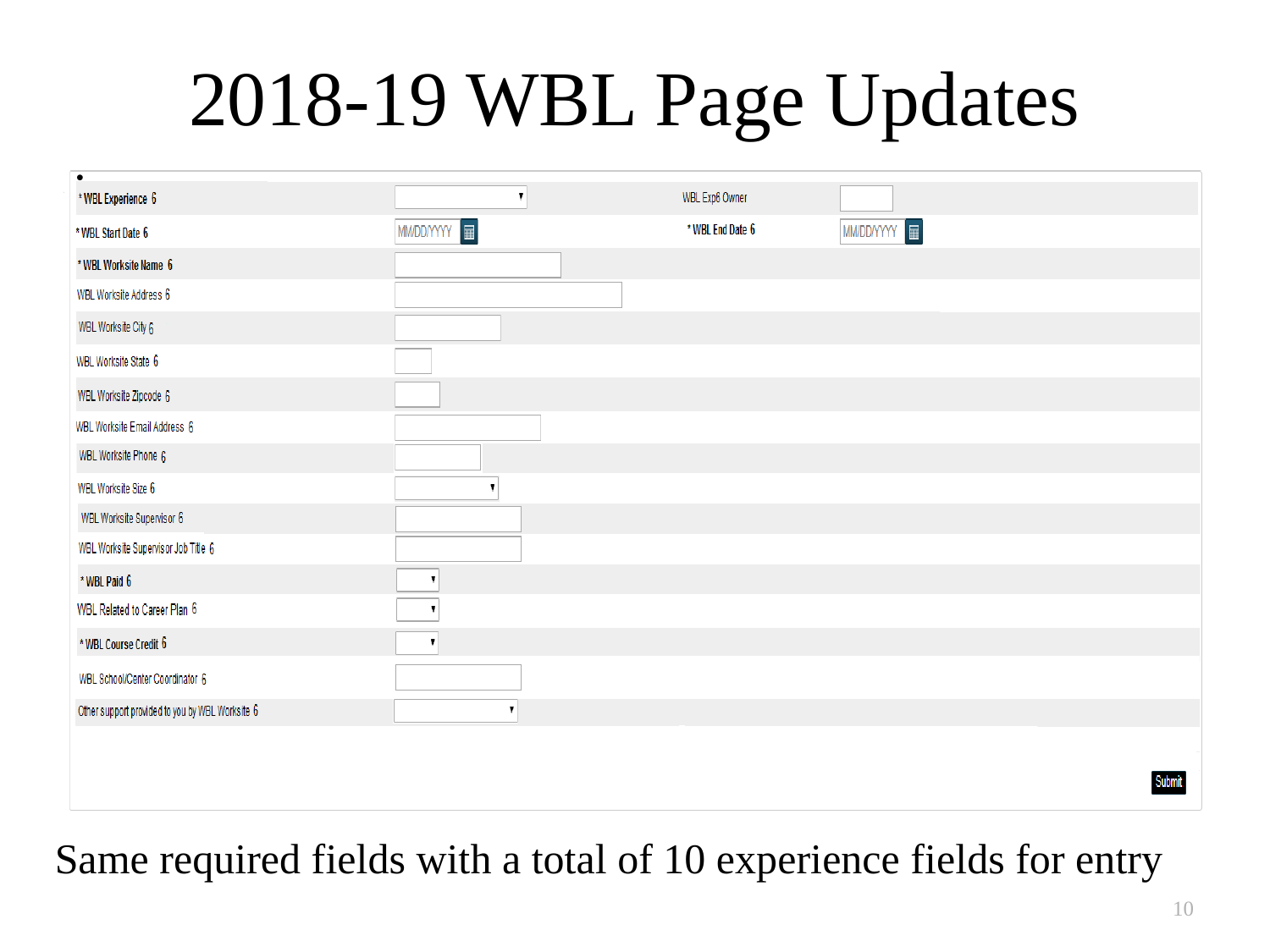

# 2018-19 WBL Page Updates

Same required fields with a total of 10 experience fields for entry
10